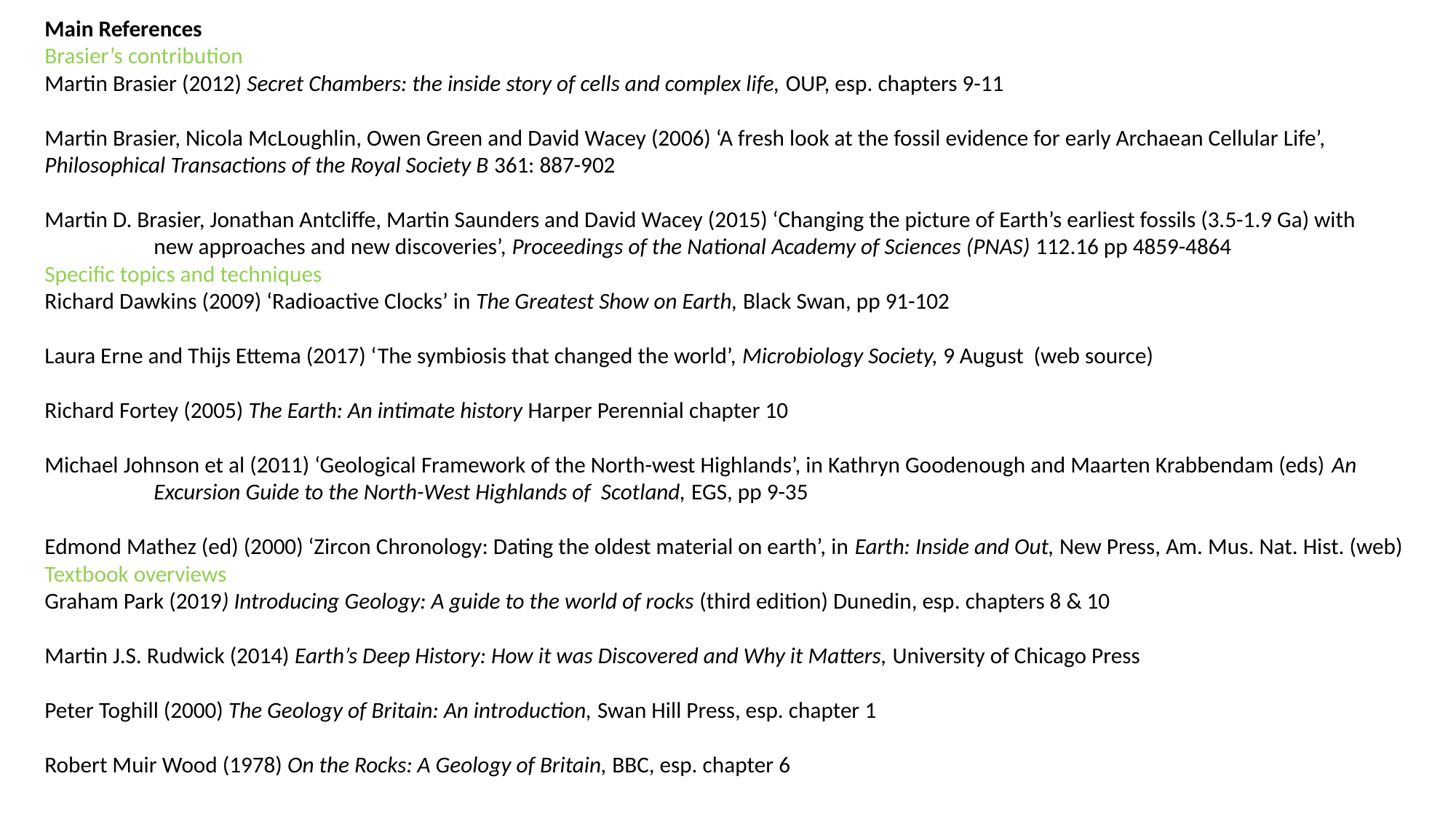

Main References
Brasier’s contribution
Martin Brasier (2012) Secret Chambers: the inside story of cells and complex life, OUP, esp. chapters 9-11
Martin Brasier, Nicola McLoughlin, Owen Green and David Wacey (2006) ‘A fresh look at the fossil evidence for early Archaean Cellular Life’, 	Philosophical Transactions of the Royal Society B 361: 887-902
Martin D. Brasier, Jonathan Antcliffe, Martin Saunders and David Wacey (2015) ‘Changing the picture of Earth’s earliest fossils (3.5-1.9 Ga) with 	new approaches and new discoveries’, Proceedings of the National Academy of Sciences (PNAS) 112.16 pp 4859-4864
Specific topics and techniques
Richard Dawkins (2009) ‘Radioactive Clocks’ in The Greatest Show on Earth, Black Swan, pp 91-102
Laura Erne and Thijs Ettema (2017) ‘The symbiosis that changed the world’, Microbiology Society, 9 August  (web source)
Richard Fortey (2005) The Earth: An intimate history Harper Perennial chapter 10

Michael Johnson et al (2011) ‘Geological Framework of the North-west Highlands’, in Kathryn Goodenough and Maarten Krabbendam (eds) An 	Excursion Guide to the North-West Highlands of  Scotland, EGS, pp 9-35
Edmond Mathez (ed) (2000) ‘Zircon Chronology: Dating the oldest material on earth’, in Earth: Inside and Out, New Press, Am. Mus. Nat. Hist. (web)
Textbook overviews
Graham Park (2019) Introducing Geology: A guide to the world of rocks (third edition) Dunedin, esp. chapters 8 & 10
Martin J.S. Rudwick (2014) Earth’s Deep History: How it was Discovered and Why it Matters, University of Chicago Press
Peter Toghill (2000) The Geology of Britain: An introduction, Swan Hill Press, esp. chapter 1
Robert Muir Wood (1978) On the Rocks: A Geology of Britain, BBC, esp. chapter 6